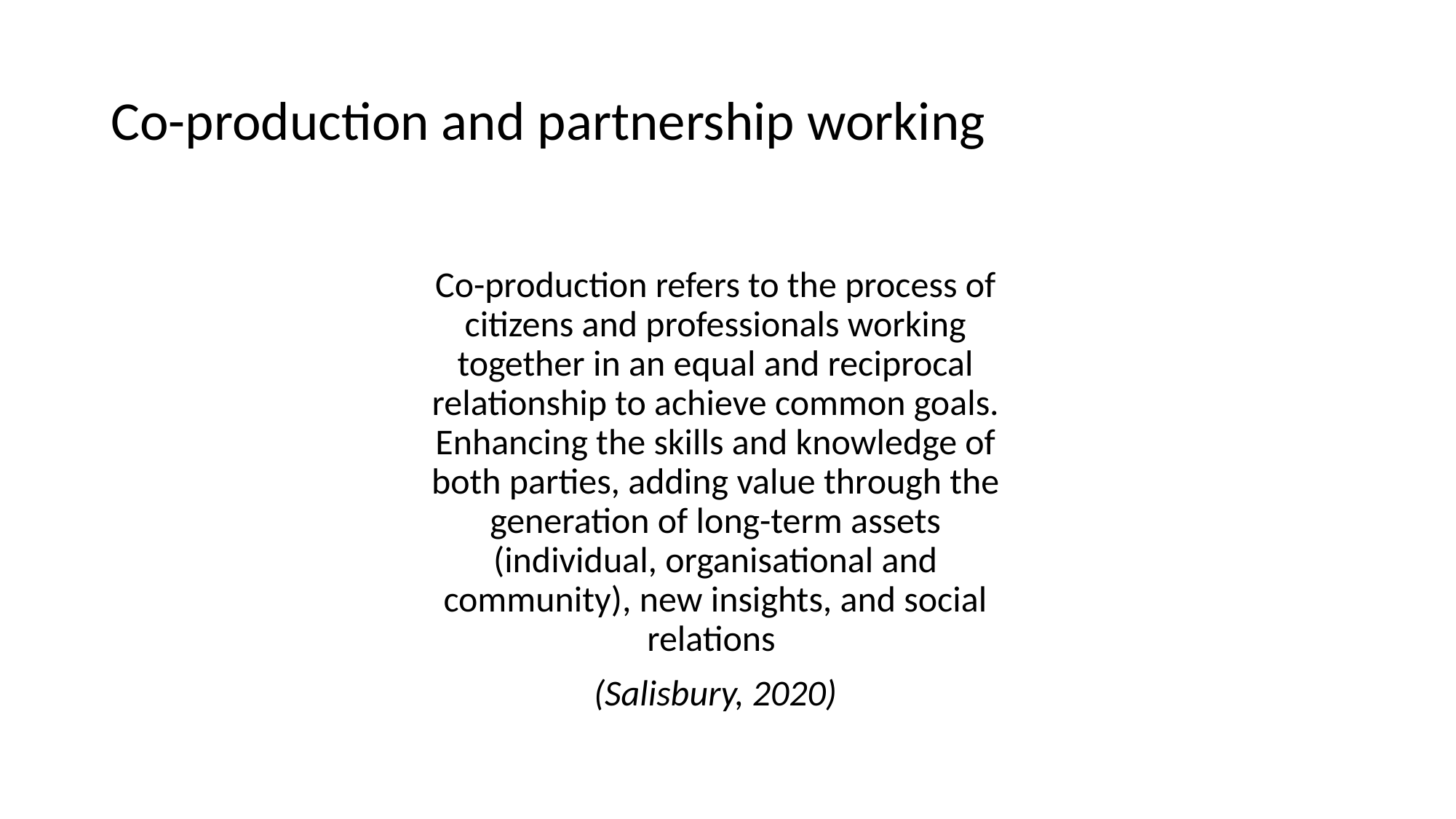

# Co-production and partnership working

Co-production refers to the process of citizens and professionals working together in an equal and reciprocal relationship to achieve common goals. Enhancing the skills and knowledge of both parties, adding value through the generation of long-term assets (individual, organisational and community), new insights, and social relations
(Salisbury, 2020)